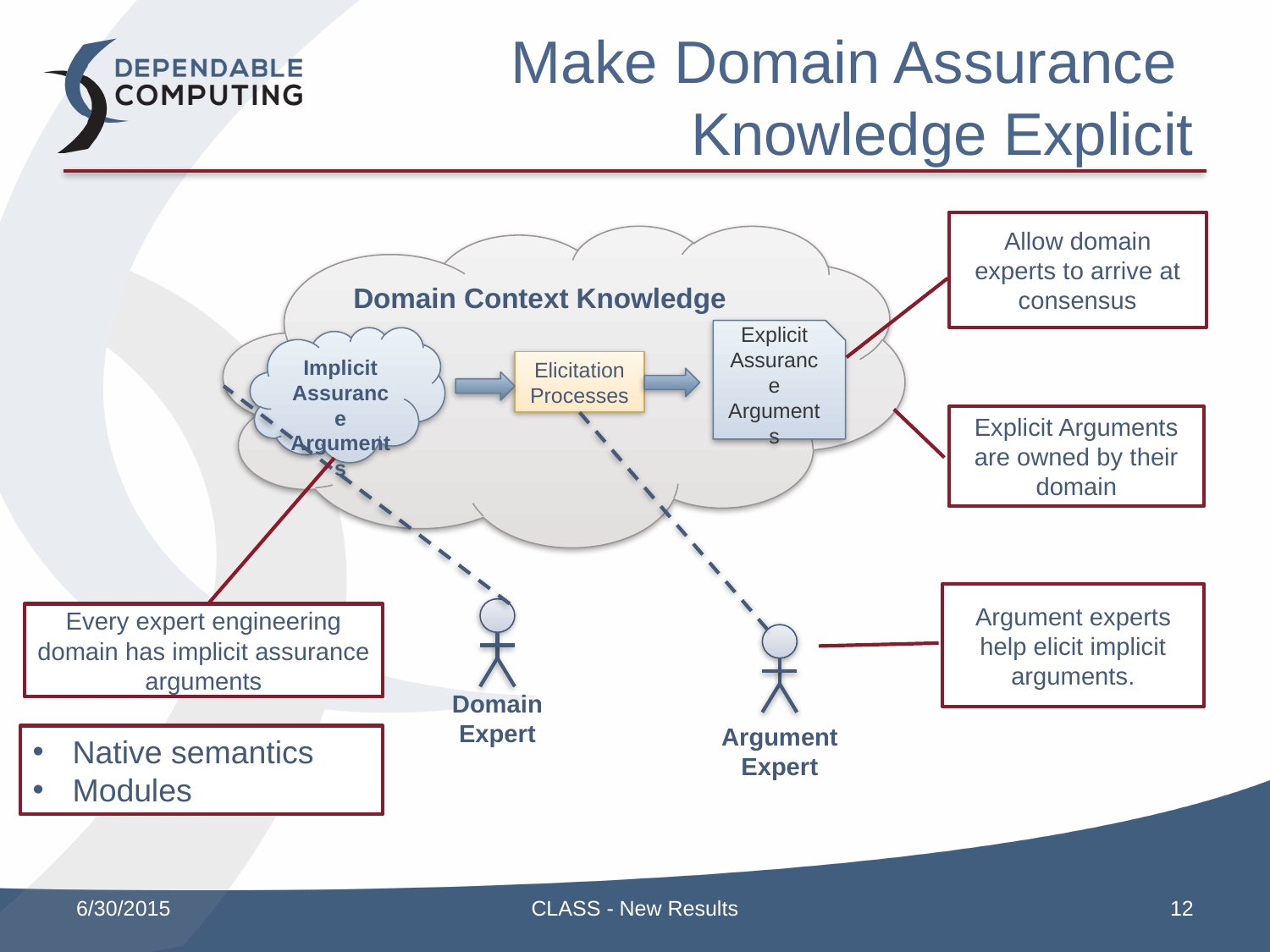

# Make Domain Assurance Knowledge Explicit
Allow domain experts to arrive at consensus
Domain Context Knowledge
Explicit Assurance Arguments
Implicit Assurance Arguments
Elicitation
Processes

Domain
Expert
Argument
Expert
Explicit Arguments are owned by their domain
Argument experts help elicit implicit arguments.
Every expert engineering domain has implicit assurance arguments
Native semantics
Modules
6/30/2015
CLASS - New Results
12